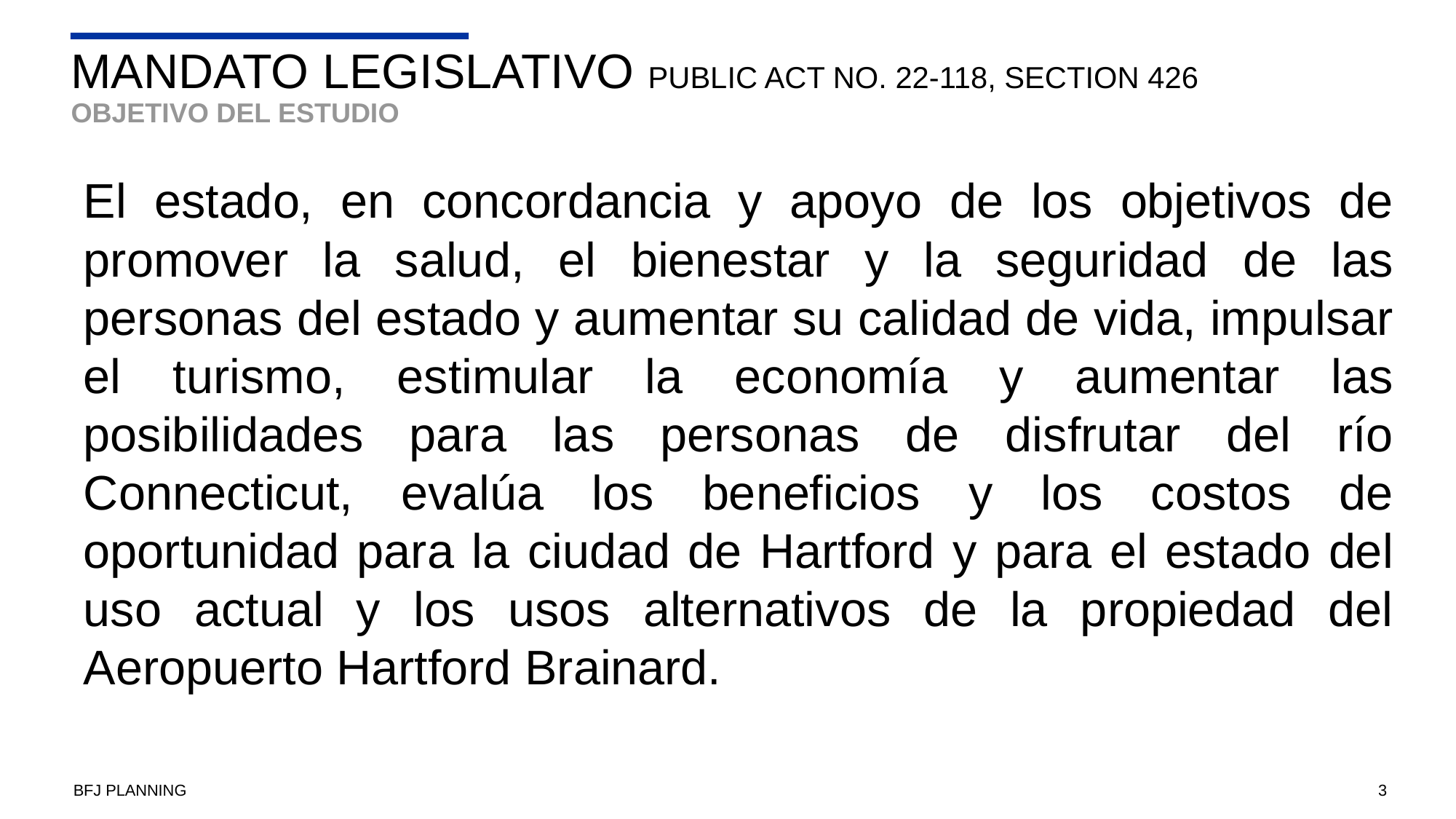

Mandato Legislativo Public Act No. 22-118, Section 426

Objetivo del estudio
El estado, en concordancia y apoyo de los objetivos de promover la salud, el bienestar y la seguridad de las personas del estado y aumentar su calidad de vida, impulsar el turismo, estimular la economía y aumentar las posibilidades para las personas de disfrutar del río Connecticut, evalúa los beneficios y los costos de oportunidad para la ciudad de Hartford y para el estado del uso actual y los usos alternativos de la propiedad del Aeropuerto Hartford Brainard.